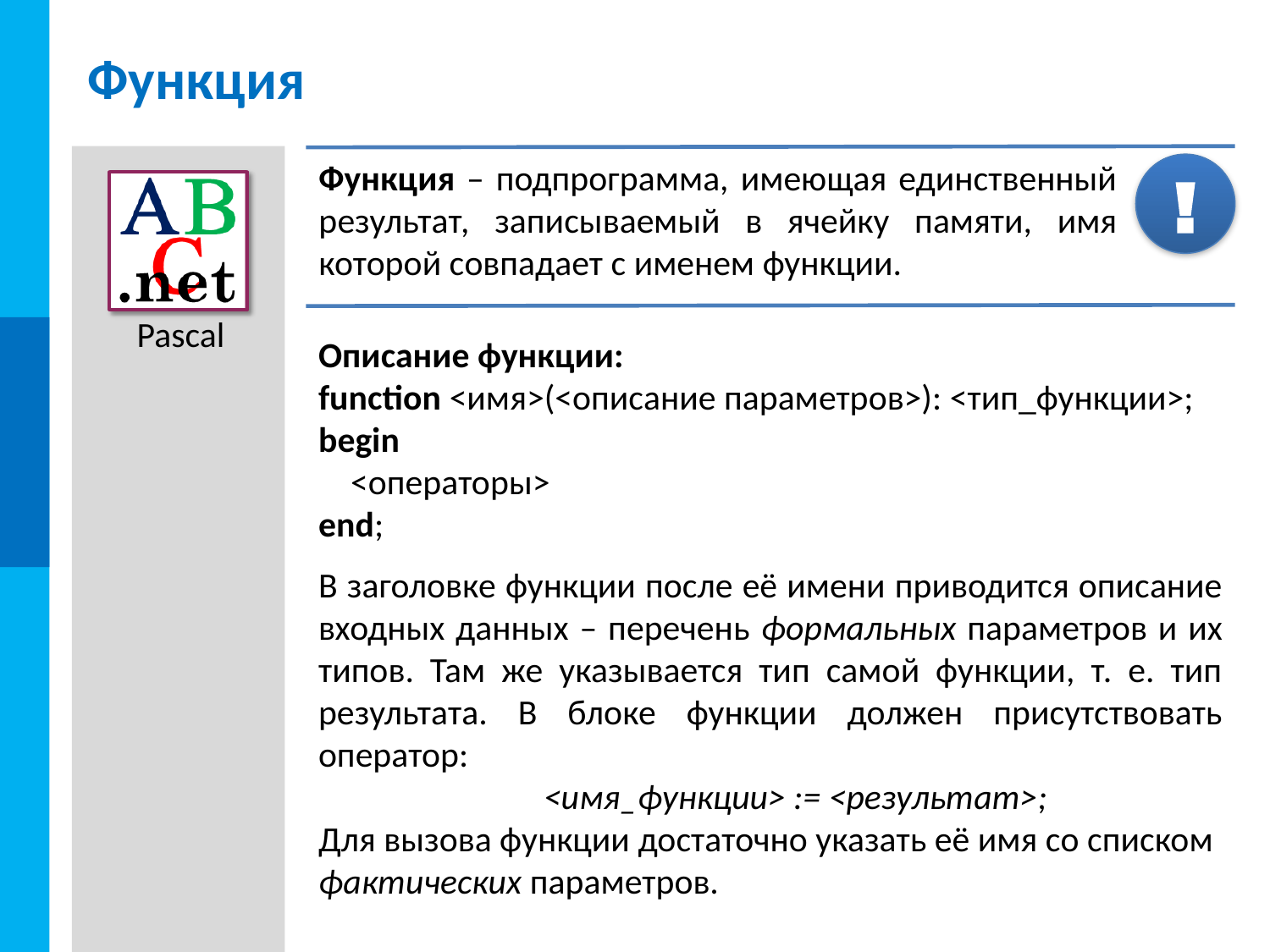

# Функция
Функция – подпрограмма, имеющая единственный результат, запи­сываемый в ячейку памяти, имя которой совпадает с именем функ­ции.
!
Описание функции:
function <имя>(<описание параметров>): <тип_функции>;
begin
    <операторы>
end;
В заголовке функции после её имени приводится описание входных данных – перечень формальных параметров и их типов. Там же указывается тип самой функции, т. е. тип результата. В блоке функции должен присутствовать оператор:
                            <имя_функции> := <результат>;
Для вызова функции достаточно указать её имя со списком
фактических параметров.